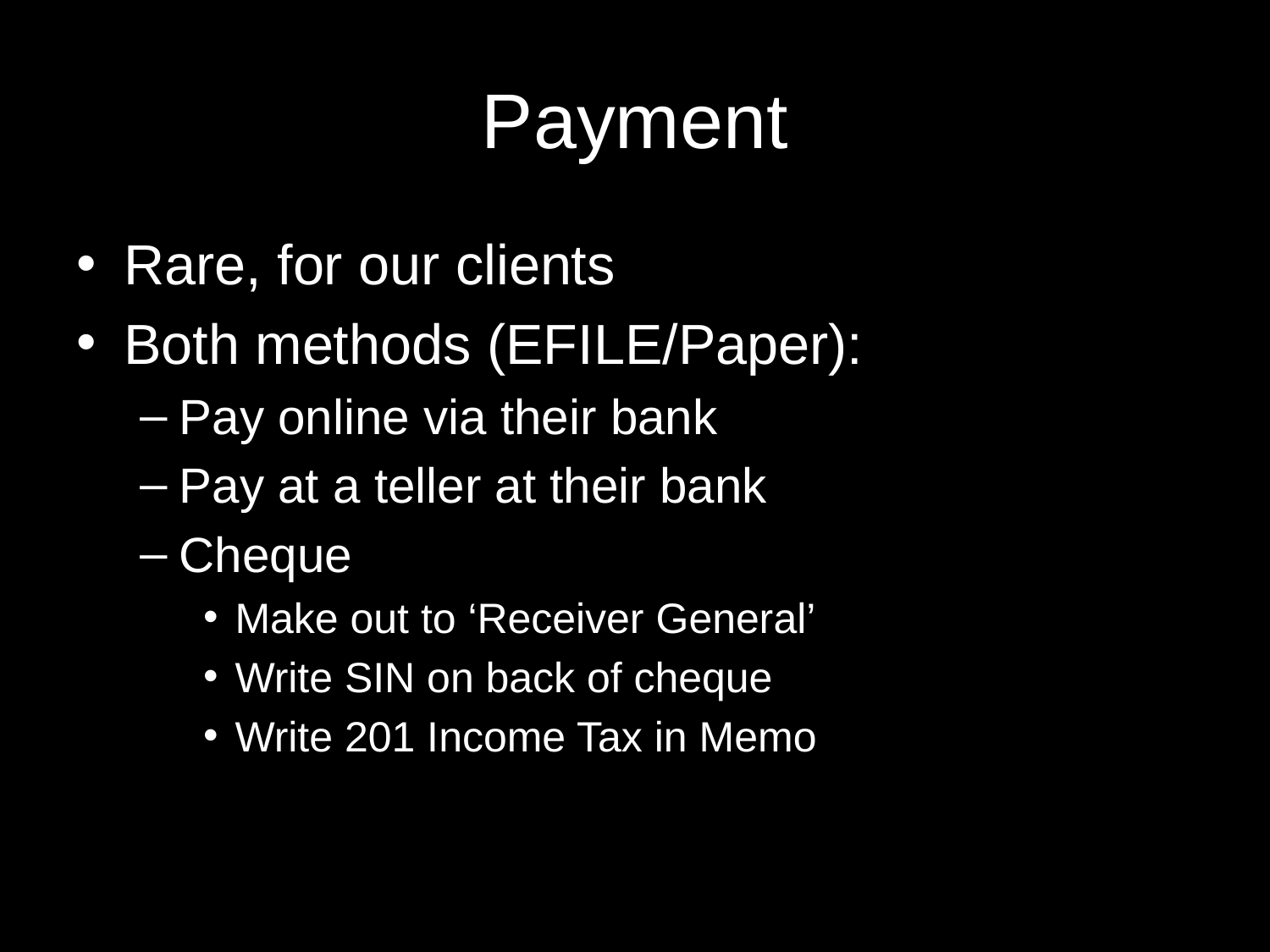

# Payment
Rare, for our clients
Both methods (EFILE/Paper):
Pay online via their bank
Pay at a teller at their bank
Cheque
Make out to ‘Receiver General’
Write SIN on back of cheque
Write 201 Income Tax in Memo